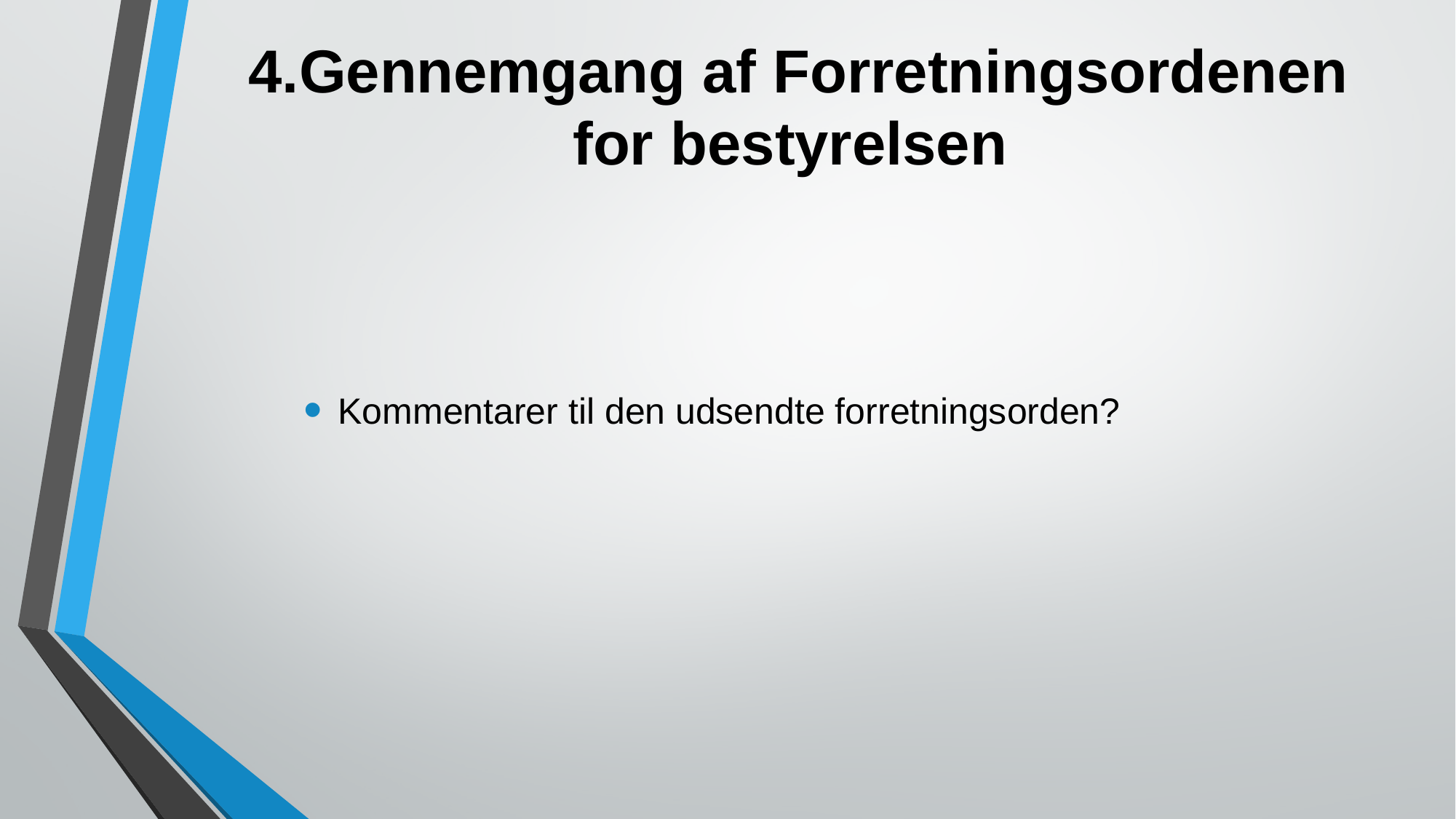

4.Gennemgang af Forretningsordenen for bestyrelsen
Kommentarer til den udsendte forretningsorden?